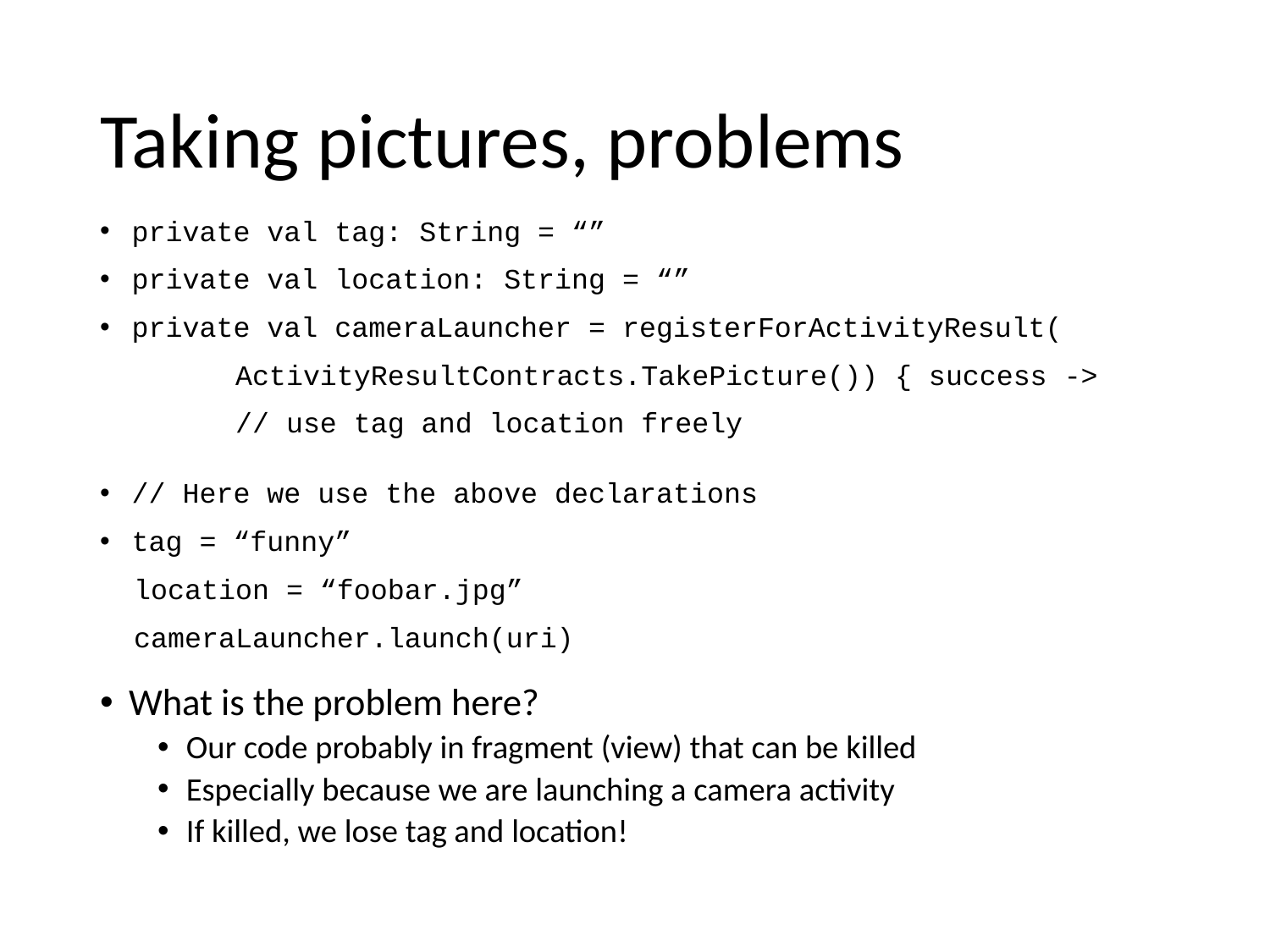

# Taking pictures, problems
private val tag: String = “”
private val location: String = “”
private val cameraLauncher = registerForActivityResult(
        ActivityResultContracts.TakePicture()) { success ->
        // use tag and location freely

// Here we use the above declarations
tag = “funny”
  location = “foobar.jpg”
  cameraLauncher.launch(uri)
What is the problem here?
Our code probably in fragment (view) that can be killed
Especially because we are launching a camera activity
If killed, we lose tag and location!